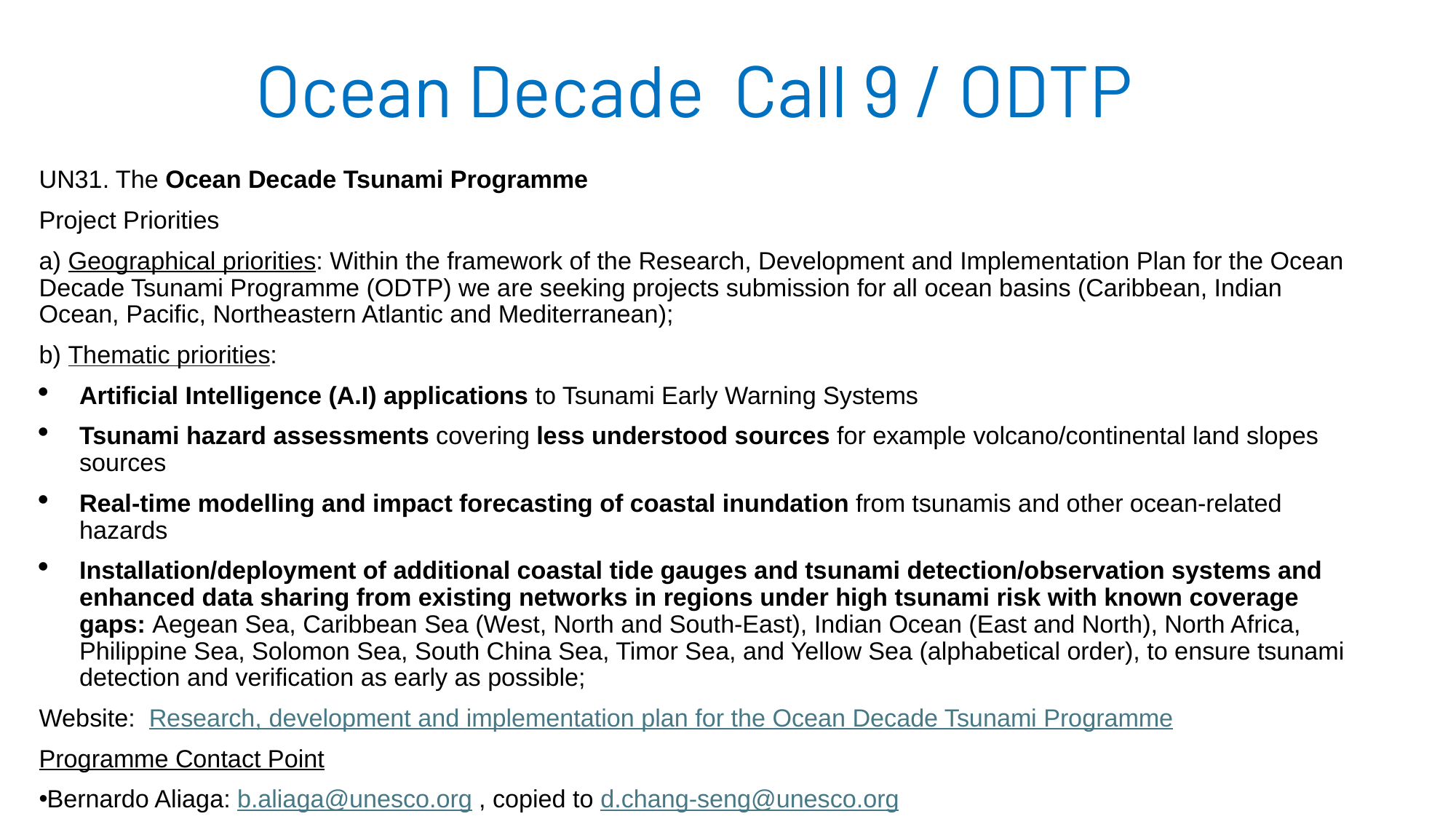

# Ocean Decade  Call 9 / ODTP
UN31. The Ocean Decade Tsunami Programme
Project Priorities
a) Geographical priorities: Within the framework of the Research, Development and Implementation Plan for the Ocean Decade Tsunami Programme (ODTP) we are seeking projects submission for all ocean basins (Caribbean, Indian Ocean, Pacific, Northeastern Atlantic and Mediterranean);
b) Thematic priorities:
Artificial Intelligence (A.I) applications to Tsunami Early Warning Systems
Tsunami hazard assessments covering less understood sources for example volcano/continental land slopes sources
Real-time modelling and impact forecasting of coastal inundation from tsunamis and other ocean-related hazards
Installation/deployment of additional coastal tide gauges and tsunami detection/observation systems and enhanced data sharing from existing networks in regions under high tsunami risk with known coverage gaps: Aegean Sea, Caribbean Sea (West, North and South-East), Indian Ocean (East and North), North Africa, Philippine Sea, Solomon Sea, South China Sea, Timor Sea, and Yellow Sea (alphabetical order), to ensure tsunami detection and verification as early as possible;
Website:  Research, development and implementation plan for the Ocean Decade Tsunami Programme
Programme Contact Point
Bernardo Aliaga: b.aliaga@unesco.org , copied to d.chang-seng@unesco.org